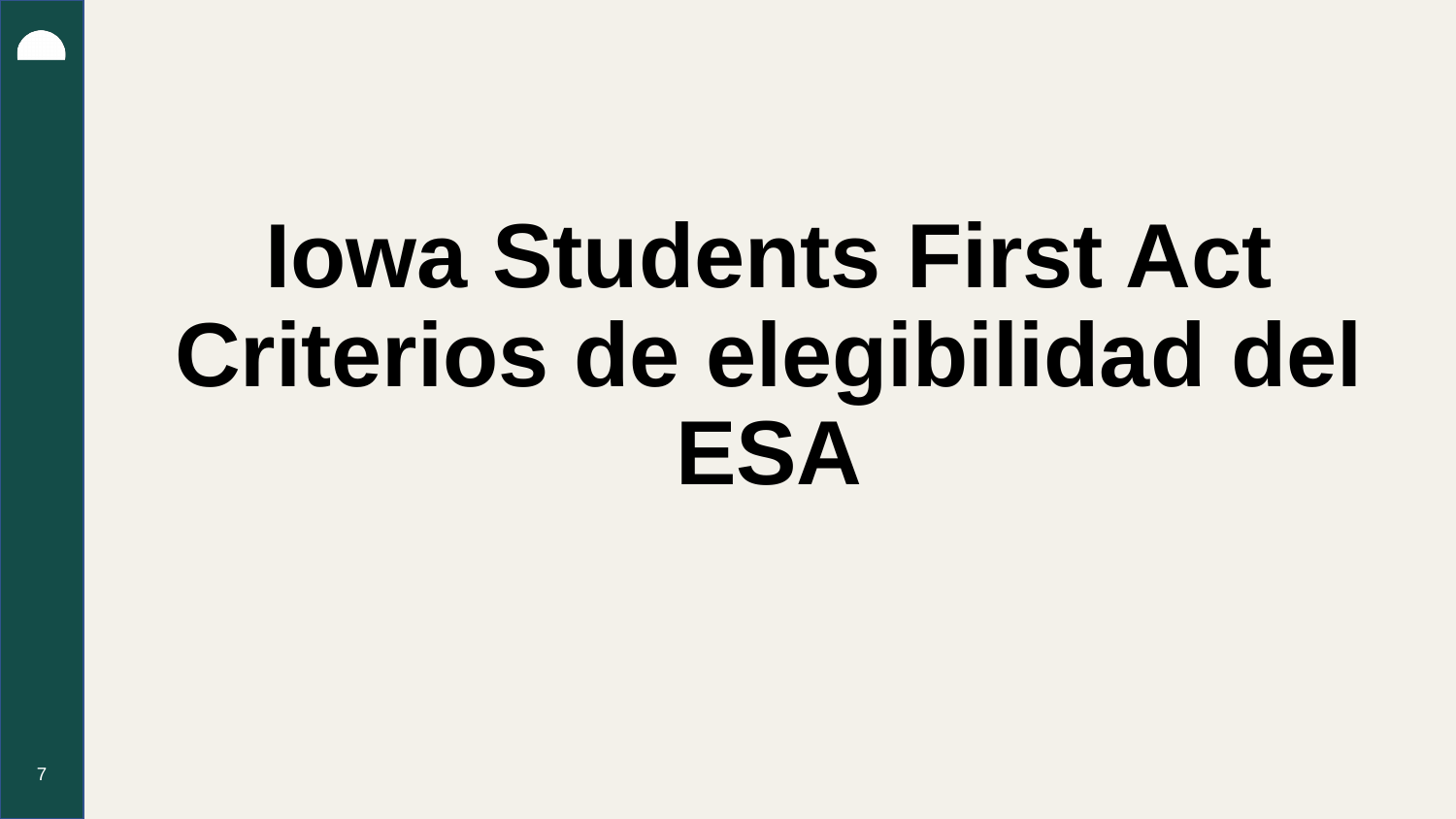

# Iowa Students First Act
Criterios de elegibilidad del ESA

7